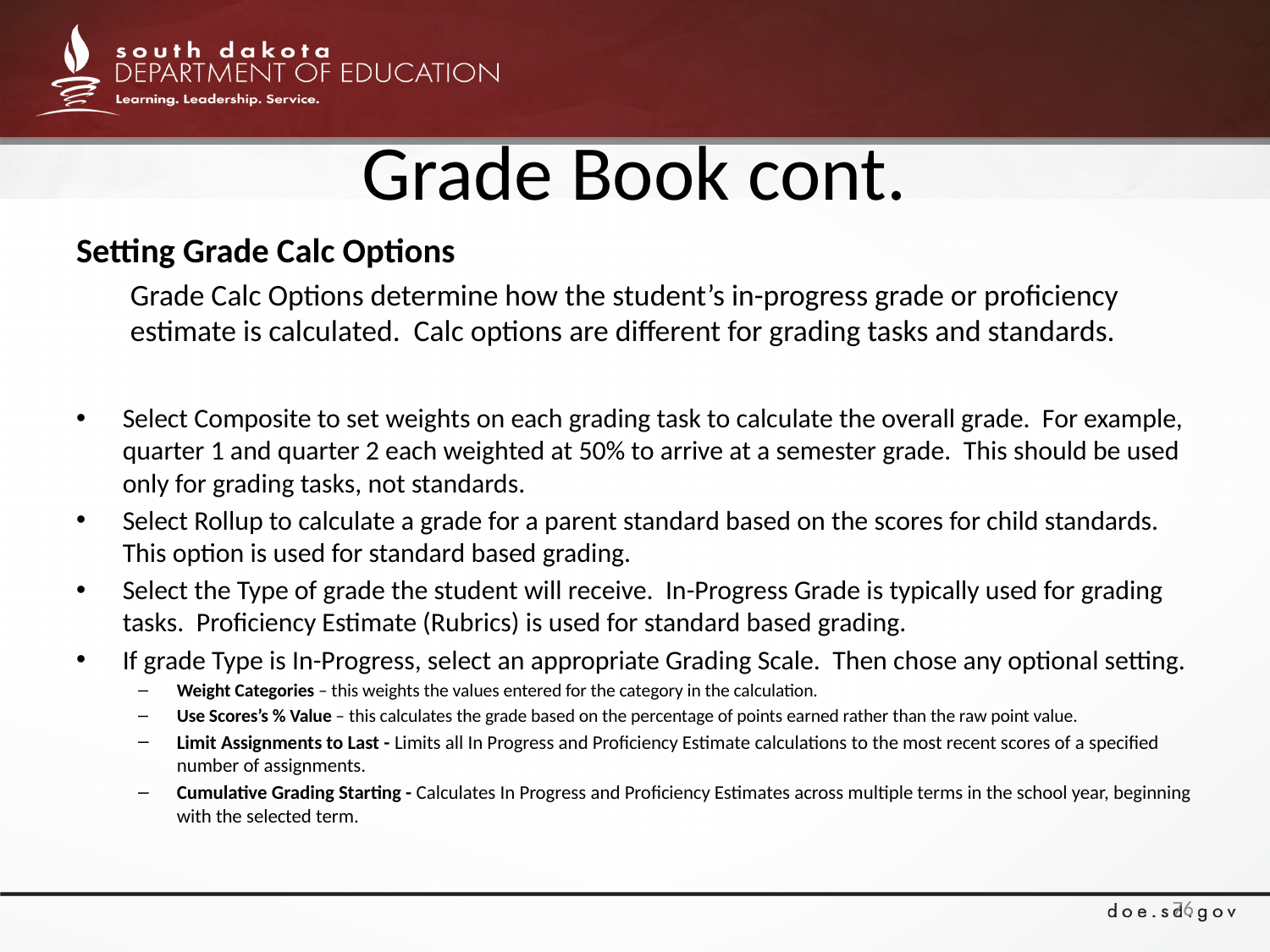

# Grade Book cont.
Setting Grade Calc Options
Grade Calc Options determine how the student’s in-progress grade or proficiency estimate is calculated.  Calc options are different for grading tasks and standards.

Select Composite to set weights on each grading task to calculate the overall grade.  For example, quarter 1 and quarter 2 each weighted at 50% to arrive at a semester grade.  This should be used only for grading tasks, not standards.
Select Rollup to calculate a grade for a parent standard based on the scores for child standards.  This option is used for standard based grading.
Select the Type of grade the student will receive.  In-Progress Grade is typically used for grading tasks.  Proficiency Estimate (Rubrics) is used for standard based grading.
If grade Type is In-Progress, select an appropriate Grading Scale.  Then chose any optional setting.
Weight Categories – this weights the values entered for the category in the calculation.
Use Scores’s % Value – this calculates the grade based on the percentage of points earned rather than the raw point value.
Limit Assignments to Last - Limits all In Progress and Proficiency Estimate calculations to the most recent scores of a specified number of assignments.
Cumulative Grading Starting - Calculates In Progress and Proficiency Estimates across multiple terms in the school year, beginning with the selected term.

76